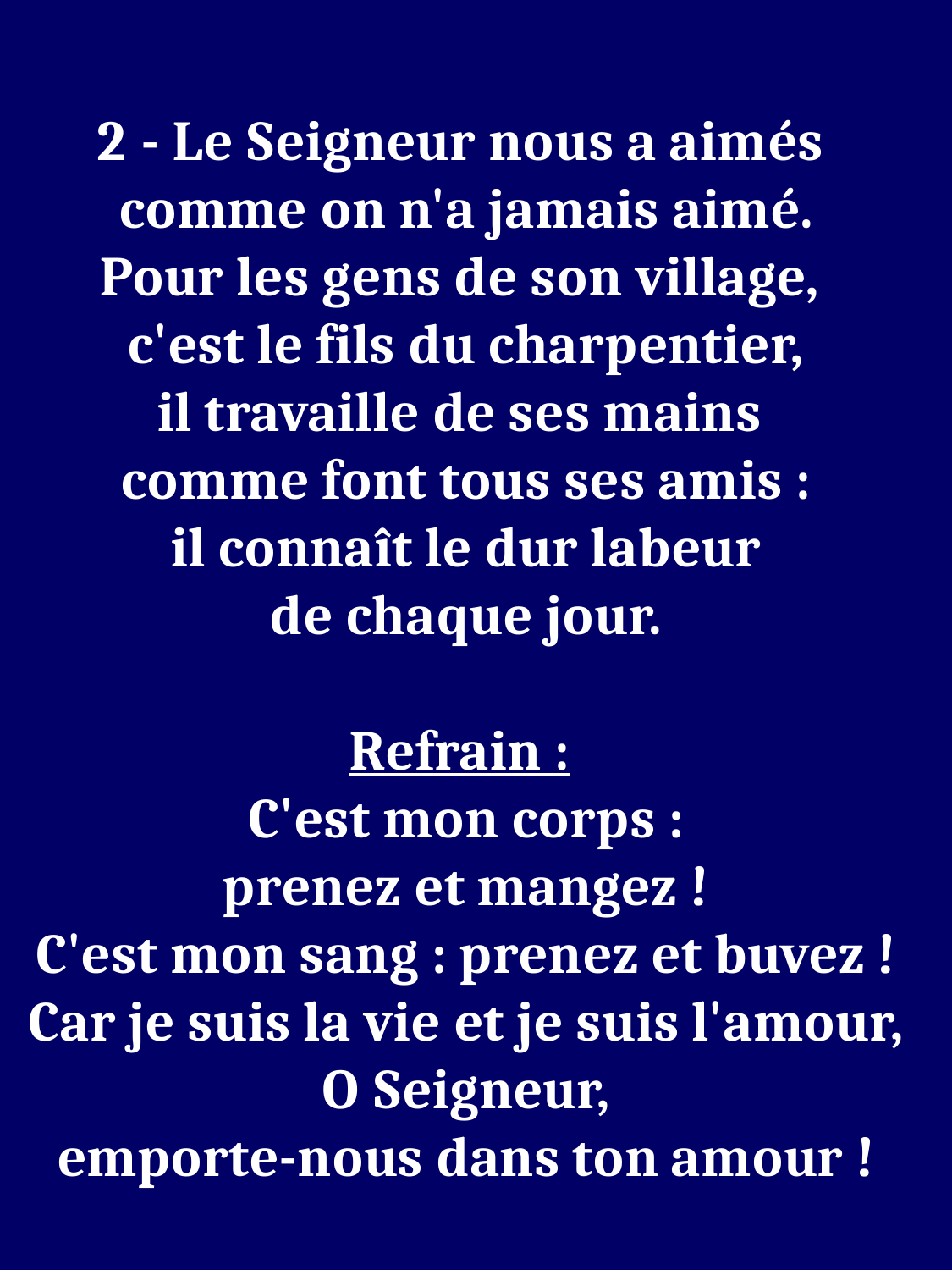

2 - Le Seigneur nous a aimés
comme on n'a jamais aimé.
Pour les gens de son village,
c'est le fils du charpentier,
il travaille de ses mains
comme font tous ses amis :
il connaît le dur labeur
de chaque jour.

Refrain :
 C'est mon corps :
prenez et mangez !
C'est mon sang : prenez et buvez !
Car je suis la vie et je suis l'amour,
O Seigneur,
emporte-nous dans ton amour !